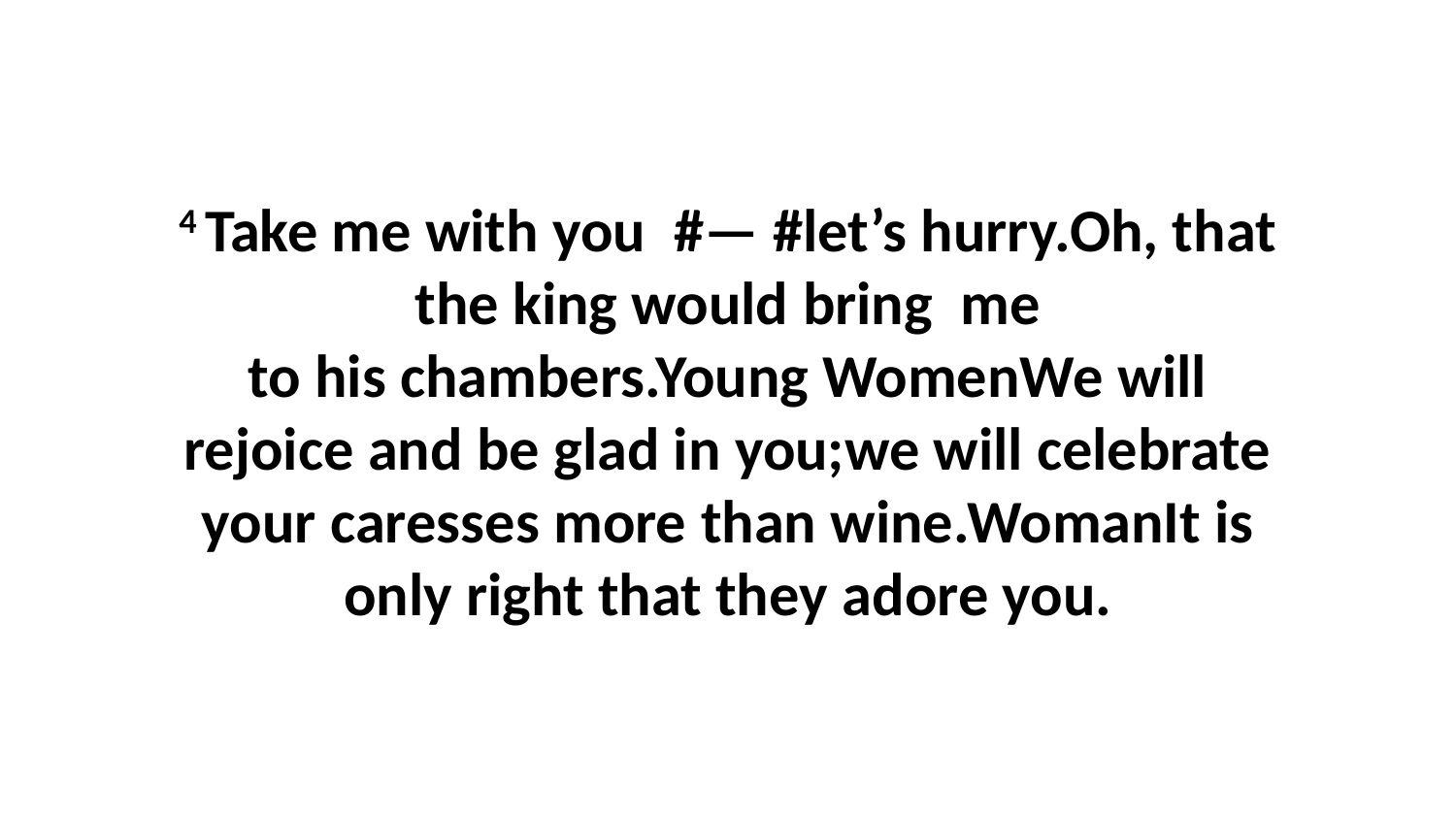

4 Take me with you  #— #let’s hurry.Oh, that the king would bring  me to his chambers.Young WomenWe will rejoice and be glad in you;we will celebrate your caresses more than wine.WomanIt is only right that they adore you.